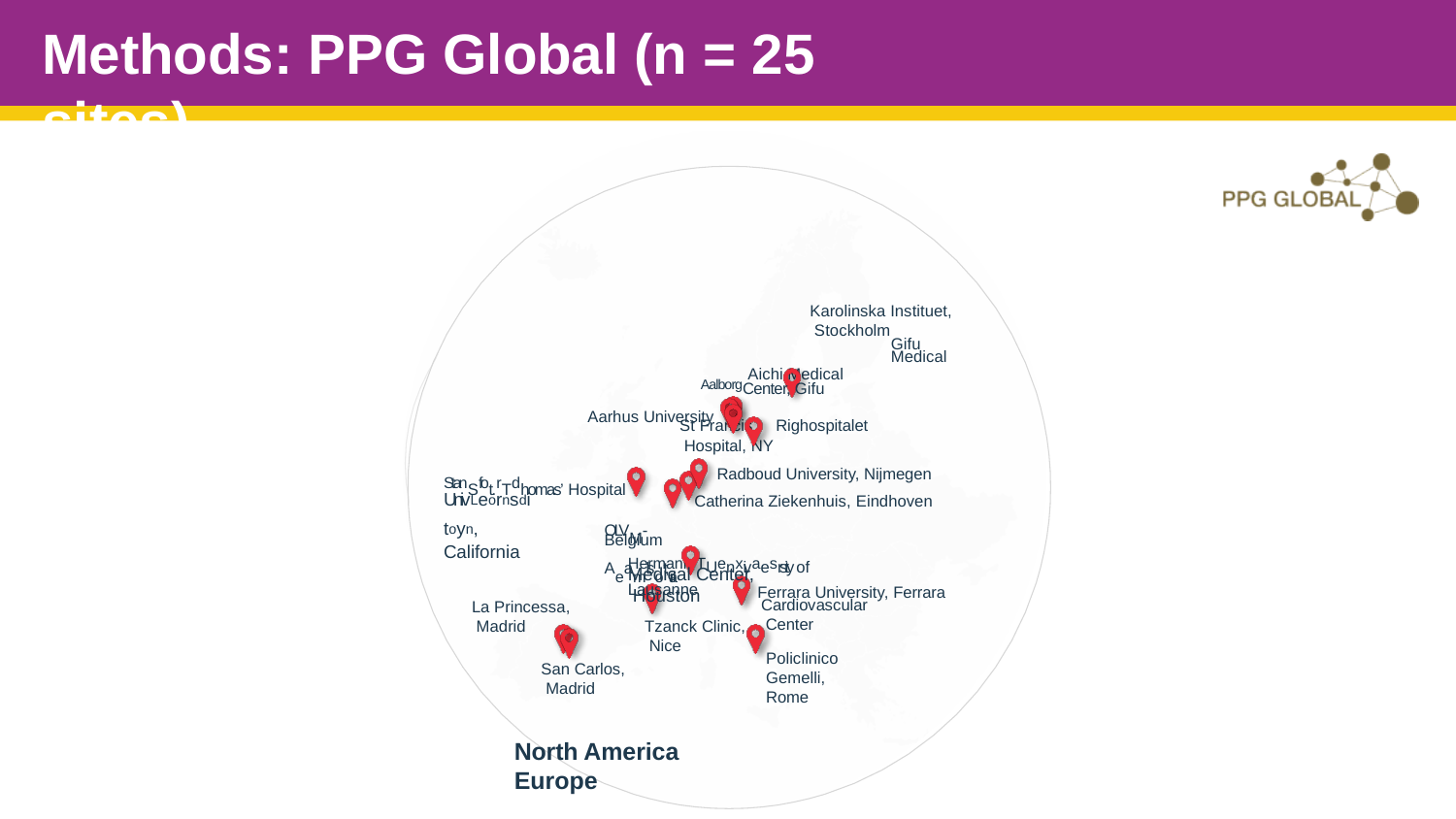

# Methods: PPG Global (n = 25 sites)

Karolinska Instituet,  Stockholm
Gifu Medical
Aichi Medical

Center, Gifu

AalborgCenter, Gifu

Showa  University,  Showa

Aarhus University

St Francis	Righospitalet  Hospital, NY

Radboud University, Nijmegen  Catherina Ziekenhuis, Eindhoven

StanSfot.rTdhomas’ Hospital

UnivLeornsditoyn,  California

OLVM-Aeamlsot,rial

Belgium

Hermann TUenxivaesrsity of Lausanne
University of
Medical Center,  Houston
Tzanck Clinic,  Nice

Monash	Sidney

Ferrara University, Ferrara

Cardiovascular  Center
Policlinico Gemelli,
Rome
La Princessa,  Madrid

San Carlos,  Madrid

North America Europe
Asia

europcr.com